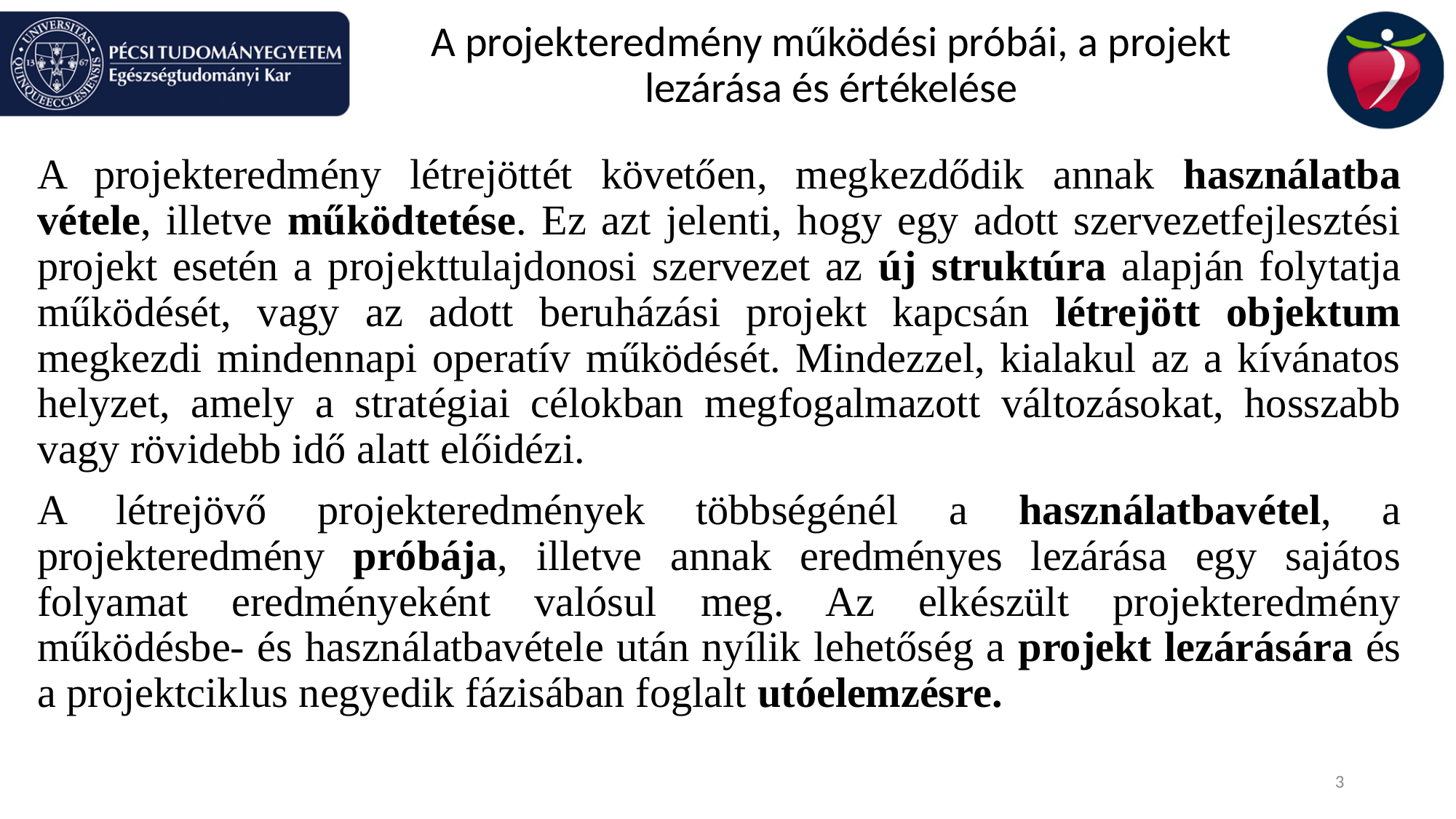

# A projekteredmény működési próbái, a projekt lezárása és értékelése
A projekteredmény létrejöttét követően, megkezdődik annak használatba vétele, illetve működtetése. Ez azt jelenti, hogy egy adott szervezetfejlesztési projekt esetén a projekttulajdonosi szervezet az új struktúra alapján folytatja működését, vagy az adott beruházási projekt kapcsán létrejött objektum megkezdi mindennapi operatív működését. Mindezzel, kialakul az a kívánatos helyzet, amely a stratégiai célokban megfogalmazott változásokat, hosszabb vagy rövidebb idő alatt előidézi.
A létrejövő projekteredmények többségénél a használatbavétel, a projekteredmény próbája, illetve annak eredményes lezárása egy sajátos folyamat eredményeként valósul meg. Az elkészült projekteredmény működésbe- és használatbavétele után nyílik lehetőség a projekt lezárására és a projektciklus negyedik fázisában foglalt utóelemzésre.
3